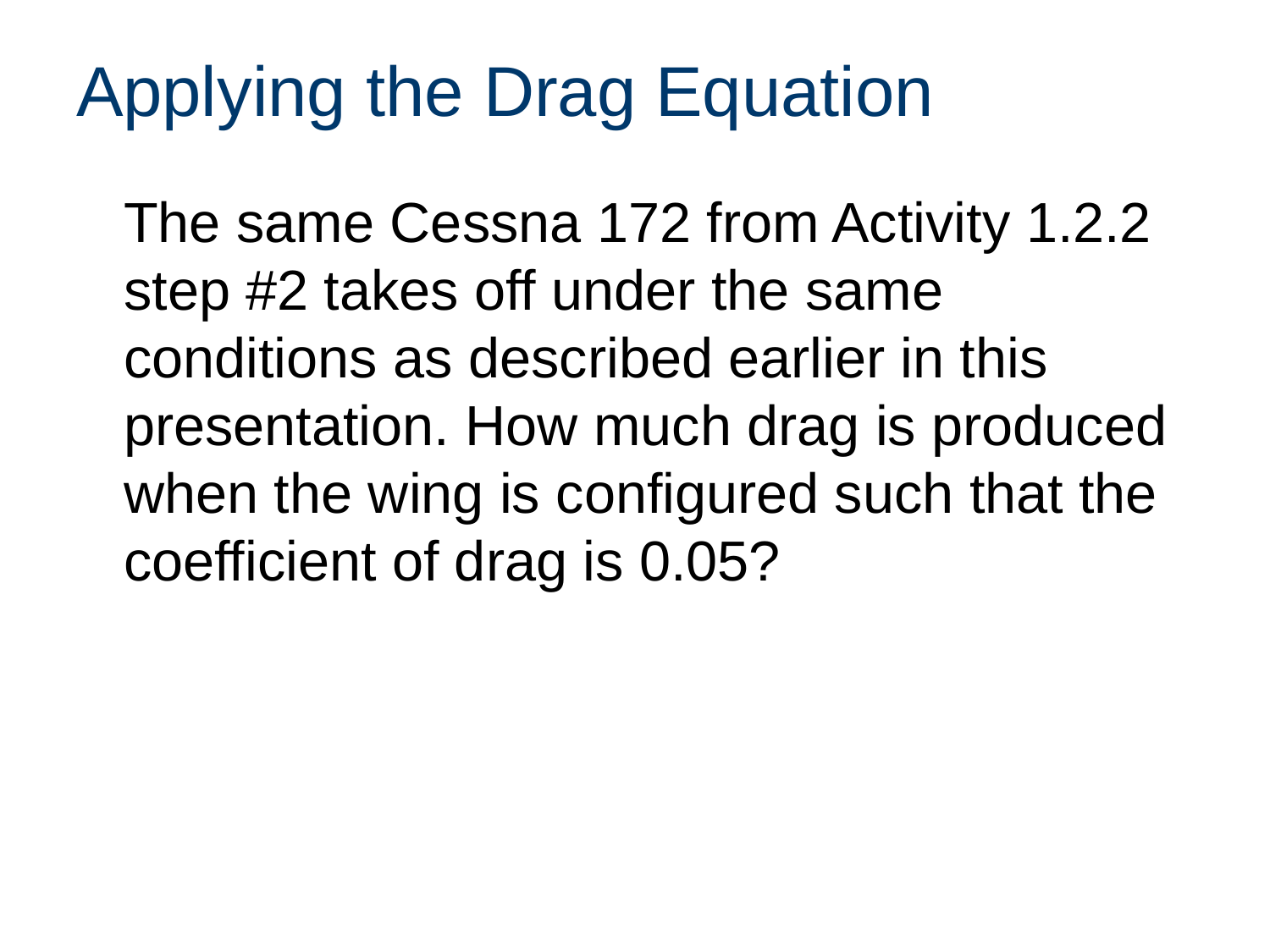

# Applying the Drag Equation
	The same Cessna 172 from Activity 1.2.2 step #2 takes off under the same conditions as described earlier in this presentation. How much drag is produced when the wing is configured such that the coefficient of drag is 0.05?